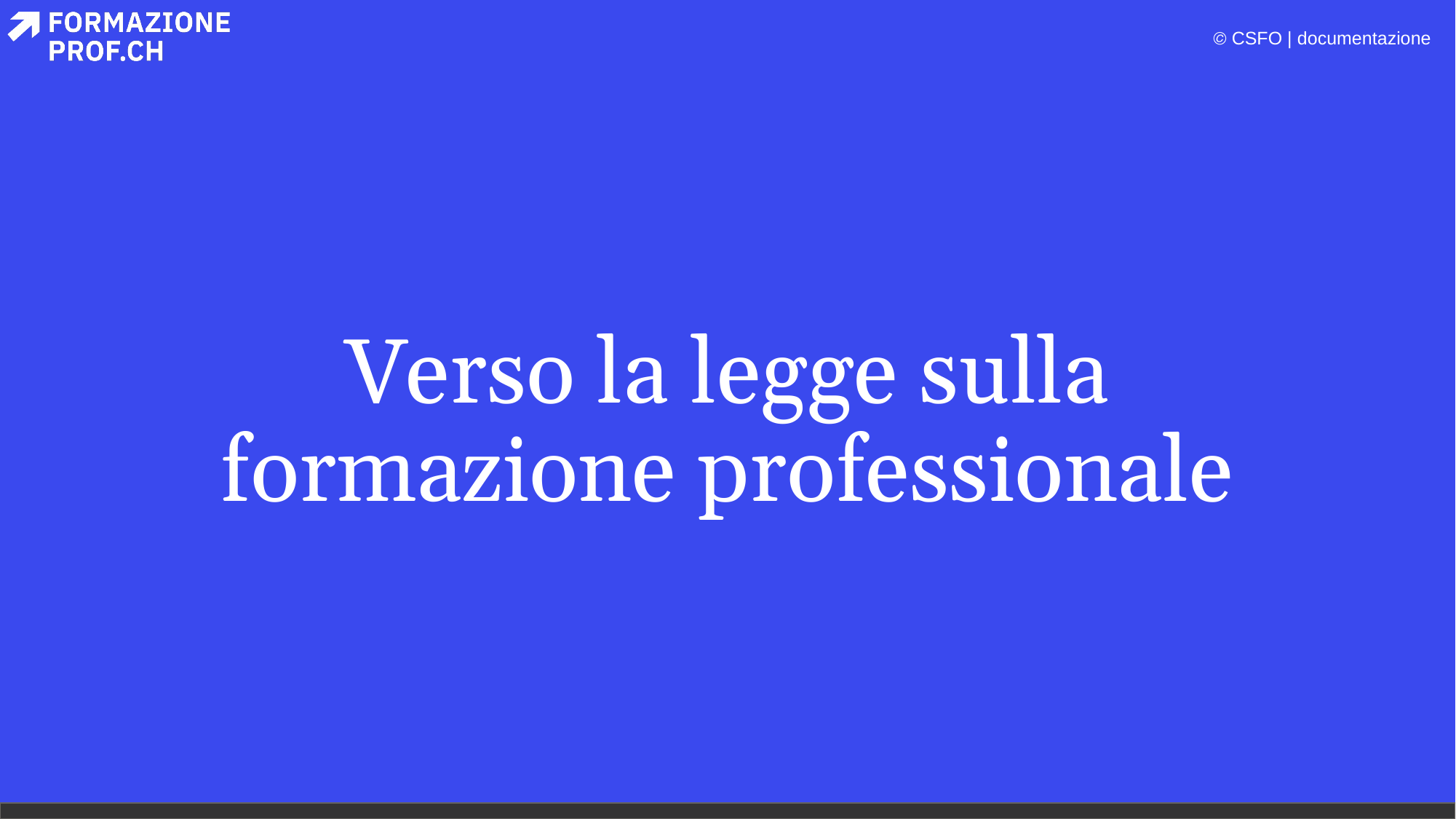

# Verso la legge sulla formazione professionale